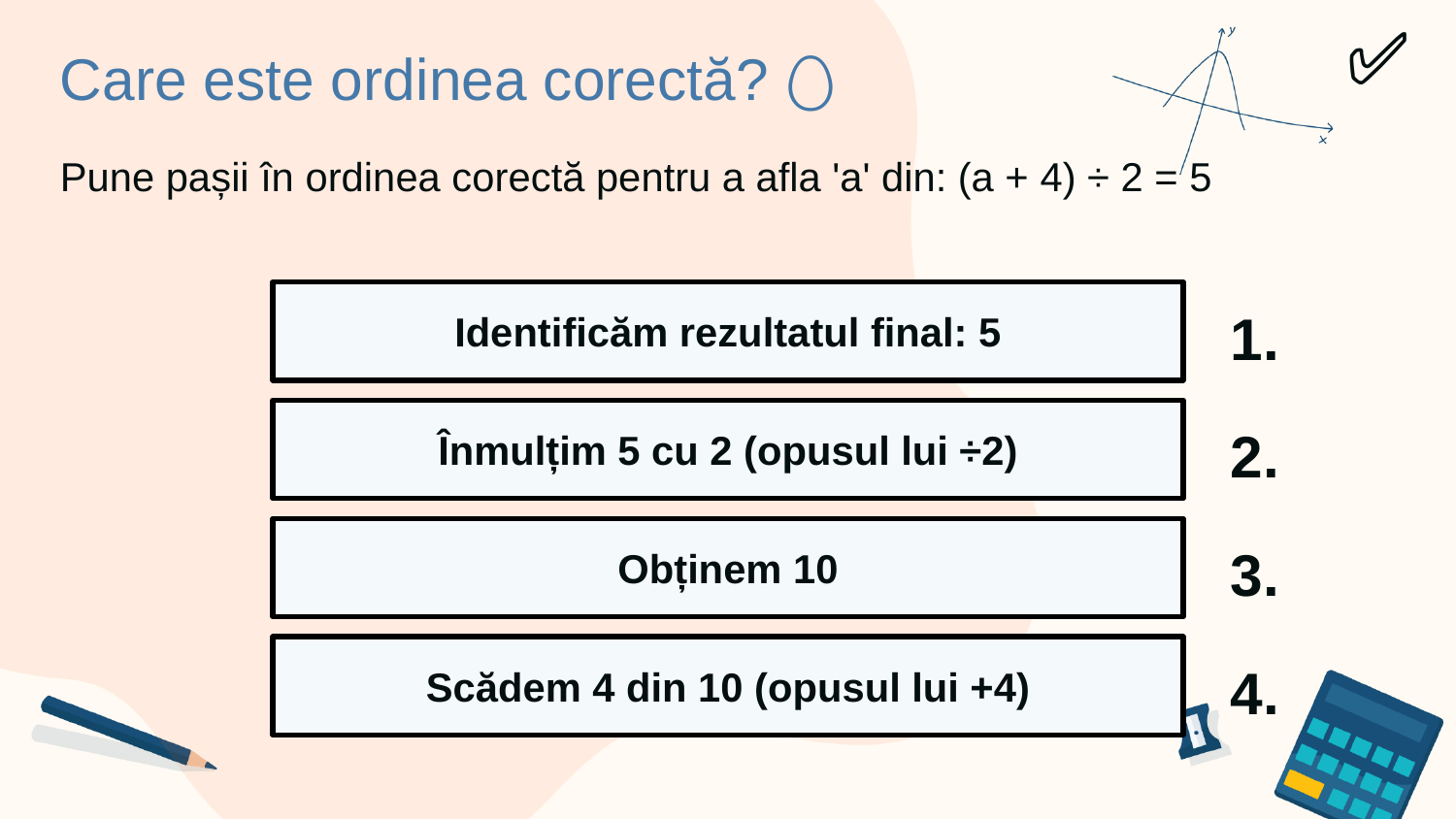

Care este ordinea corectă? 🥚​​
✅​
Pune pașii în ordinea corectă pentru a afla 'a' din: (a + 4) ÷ 2 = 5
Identificăm rezultatul final: 5
1.
Înmulțim 5 cu 2 (opusul lui ÷2)
2.
Obținem 10
3.
Scădem 4 din 10 (opusul lui +4)
4.